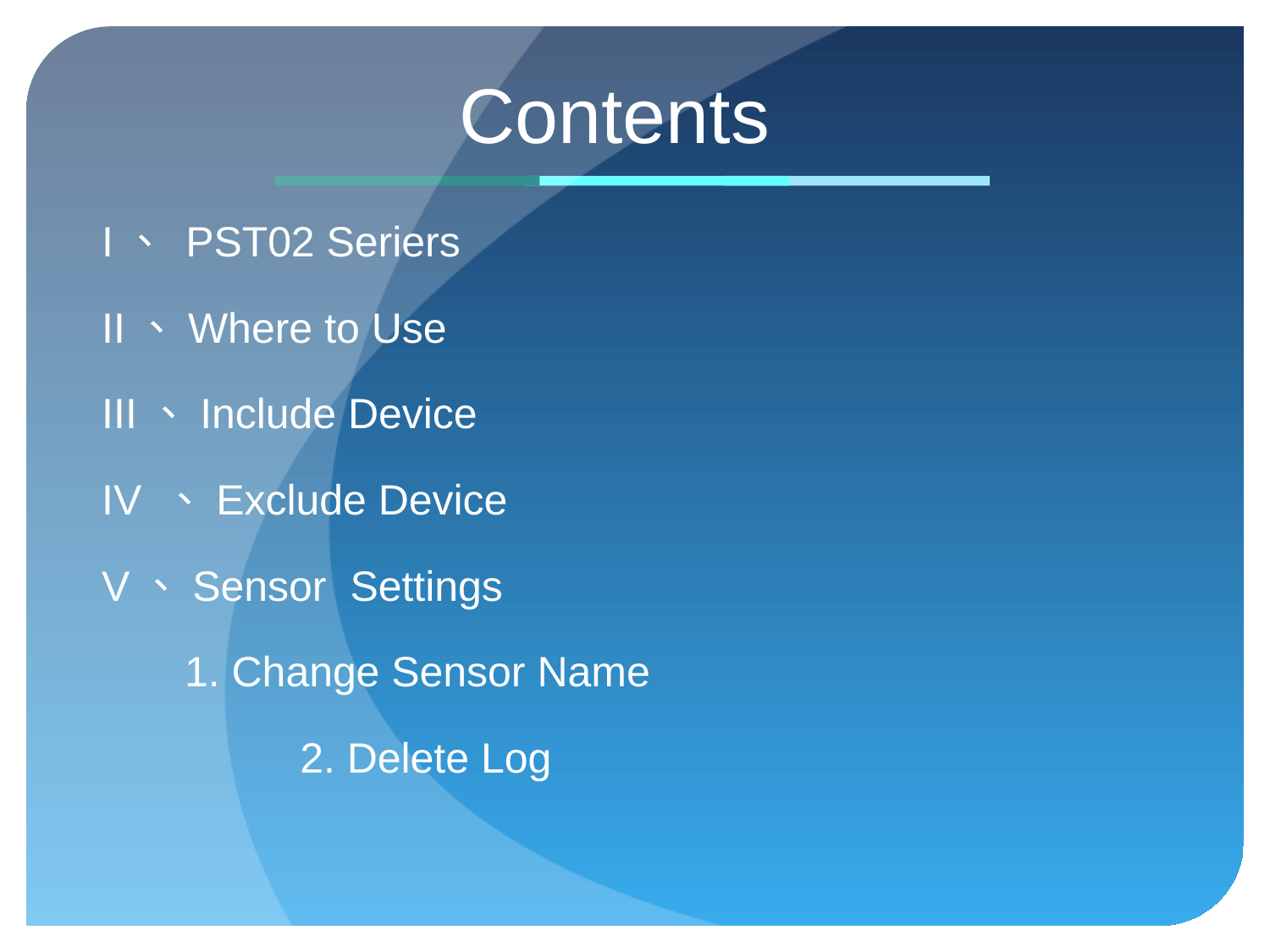

Contents
I、 PST02 Seriers
II、Where to Use
III、Include Device
IV 、Exclude Device
V、Sensor  Settings
       1. Change Sensor Name
		  2. Delete Log